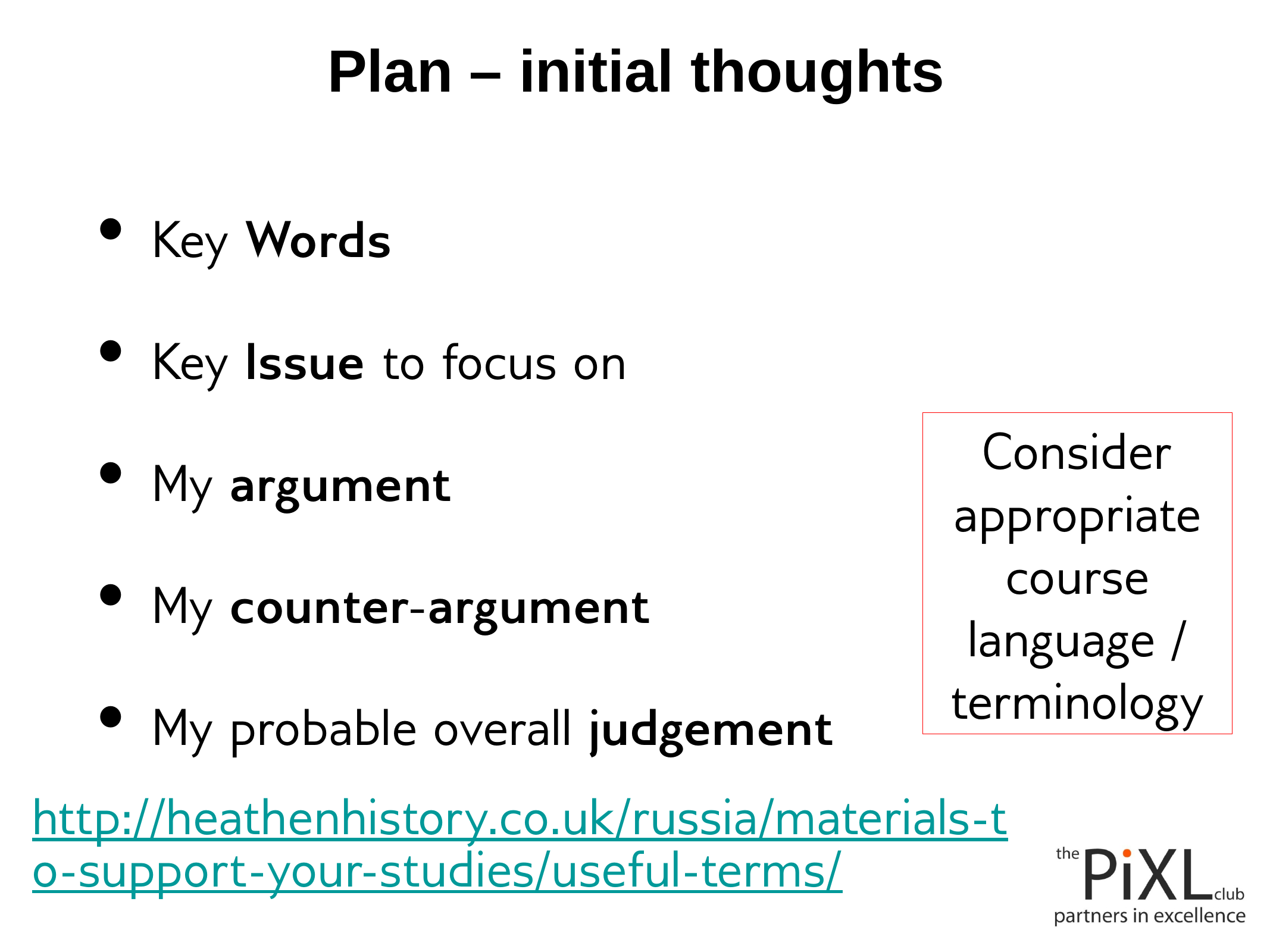

# Plan – initial thoughts
Key Words
Key Issue to focus on
My argument
My counter-argument
My probable overall judgement
Consider appropriate course language / terminology
http://heathenhistory.co.uk/russia/materials-to-support-your-studies/useful-terms/